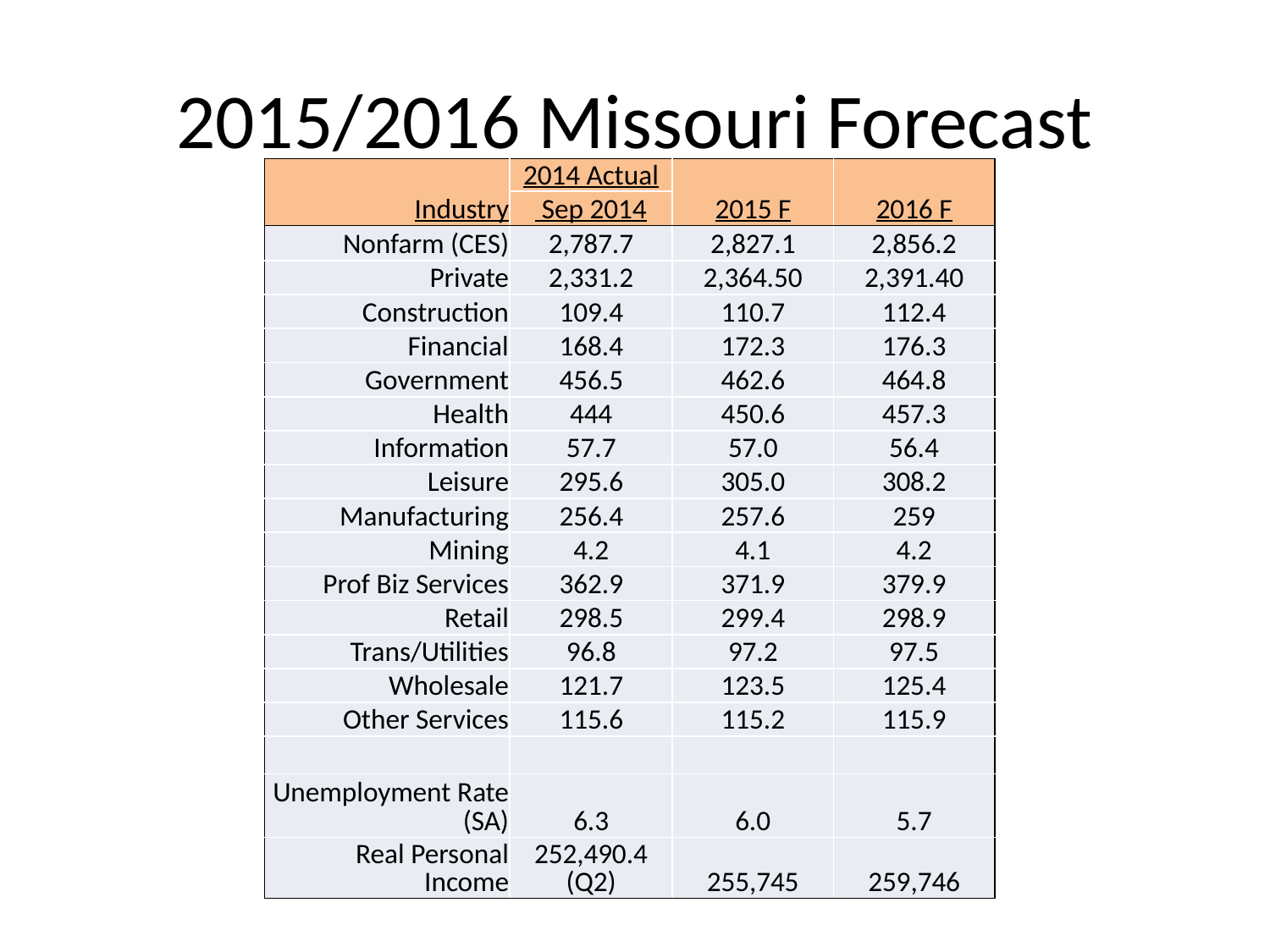

# 2015/2016 Missouri Forecast
| Industry | 2014 Actual | 2015 F | 2016 F |
| --- | --- | --- | --- |
|  | Sep 2014 |  |  |
| Nonfarm (CES) | 2,787.7 | 2,827.1 | 2,856.2 |
| Private | 2,331.2 | 2,364.50 | 2,391.40 |
| Construction | 109.4 | 110.7 | 112.4 |
| Financial | 168.4 | 172.3 | 176.3 |
| Government | 456.5 | 462.6 | 464.8 |
| Health | 444 | 450.6 | 457.3 |
| Information | 57.7 | 57.0 | 56.4 |
| Leisure | 295.6 | 305.0 | 308.2 |
| Manufacturing | 256.4 | 257.6 | 259 |
| Mining | 4.2 | 4.1 | 4.2 |
| Prof Biz Services | 362.9 | 371.9 | 379.9 |
| Retail | 298.5 | 299.4 | 298.9 |
| Trans/Utilities | 96.8 | 97.2 | 97.5 |
| Wholesale | 121.7 | 123.5 | 125.4 |
| Other Services | 115.6 | 115.2 | 115.9 |
|  |  |  |  |
| Unemployment Rate (SA) | 6.3 | 6.0 | 5.7 |
| Real Personal Income | 252,490.4 (Q2) | 255,745 | 259,746 |